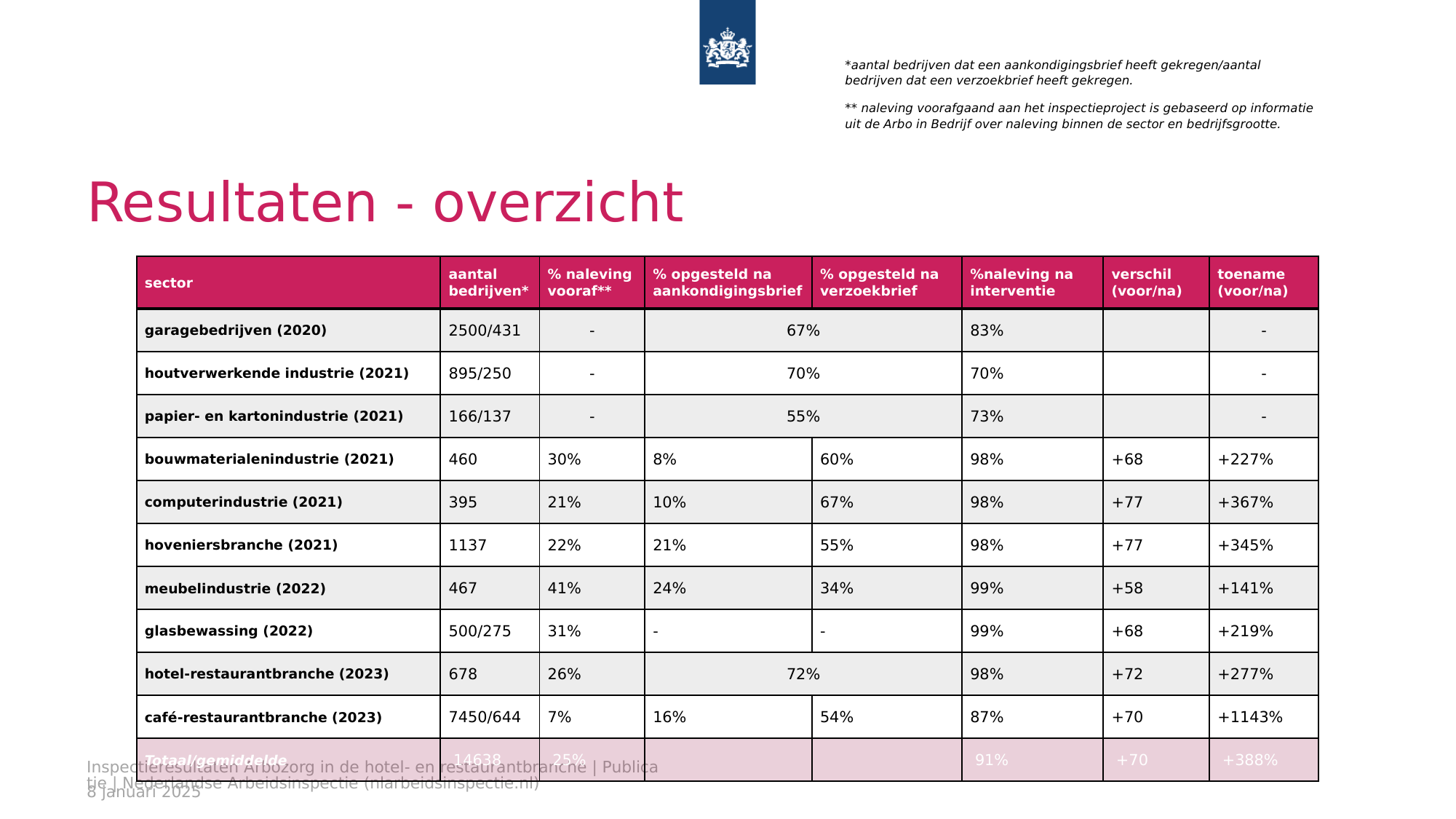

*aantal bedrijven dat een aankondigingsbrief heeft gekregen/aantal bedrijven dat een verzoekbrief heeft gekregen.
** naleving voorafgaand aan het inspectieproject is gebaseerd op informatie uit de Arbo in Bedrijf over naleving binnen de sector en bedrijfsgrootte.
# Resultaten - overzicht
| sector | aantal bedrijven\* | % naleving vooraf\*\* | % opgesteld na aankondigingsbrief | % opgesteld na verzoekbrief | %naleving na interventie | verschil (voor/na) | toename (voor/na) |
| --- | --- | --- | --- | --- | --- | --- | --- |
| garagebedrijven (2020) | 2500/431 | - | 67% |  | 83% |  | - |
| houtverwerkende industrie (2021) | 895/250 | - | 70% |  | 70% |  | - |
| papier- en kartonindustrie (2021) | 166/137 | - | 55% |  | 73% |  | - |
| bouwmaterialenindustrie (2021) | 460 | 30% | 8% | 60% | 98% | +68 | +227% |
| computerindustrie (2021) | 395 | 21% | 10% | 67% | 98% | +77 | +367% |
| hoveniersbranche (2021) | 1137 | 22% | 21% | 55% | 98% | +77 | +345% |
| meubelindustrie (2022) | 467 | 41% | 24% | 34% | 99% | +58 | +141% |
| glasbewassing (2022) | 500/275 | 31% | - | - | 99% | +68 | +219% |
| hotel-restaurantbranche (2023) | 678 | 26% | 72% |  | 98% | +72 | +277% |
| café-restaurantbranche (2023) | 7450/644 | 7% | 16% | 54% | 87% | +70 | +1143% |
| Totaal/gemiddelde | 14638 | 25% |  |  | 91% | +70 | +388% |
Inspectieresultaten Arbozorg in de hotel- en restaurantbranche | Publicatie | Nederlandse Arbeidsinspectie (nlarbeidsinspectie.nl)
8 januari 2025